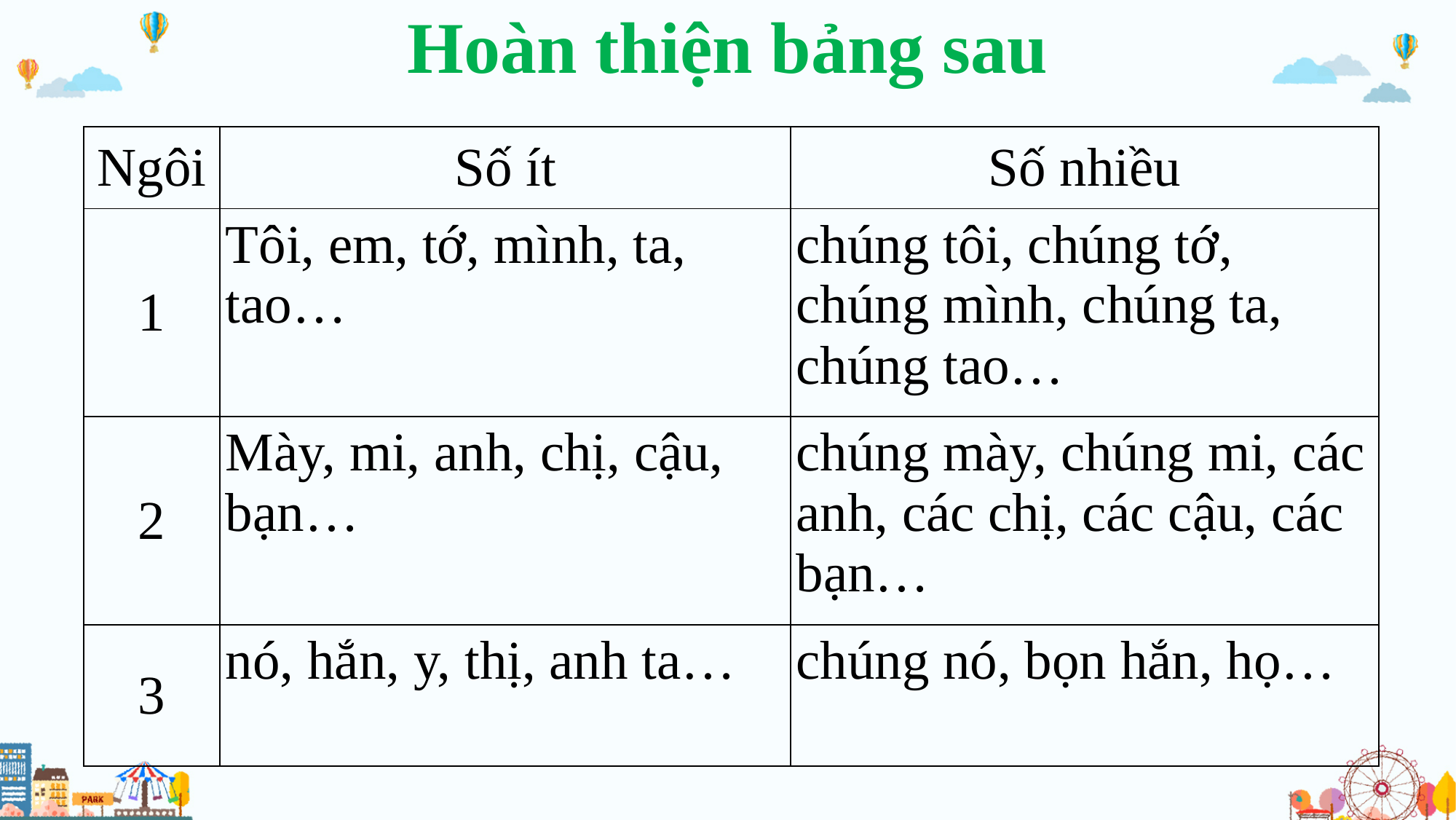

Hoàn thiện bảng sau
| Ngôi | Số ít | Số nhiều |
| --- | --- | --- |
| 1 | Tôi, em, tớ, mình, ta, tao… | chúng tôi, chúng tớ, chúng mình, chúng ta, chúng tao… |
| 2 | Mày, mi, anh, chị, cậu, bạn… | chúng mày, chúng mi, các anh, các chị, các cậu, các bạn… |
| 3 | nó, hắn, y, thị, anh ta… | chúng nó, bọn hắn, họ… |